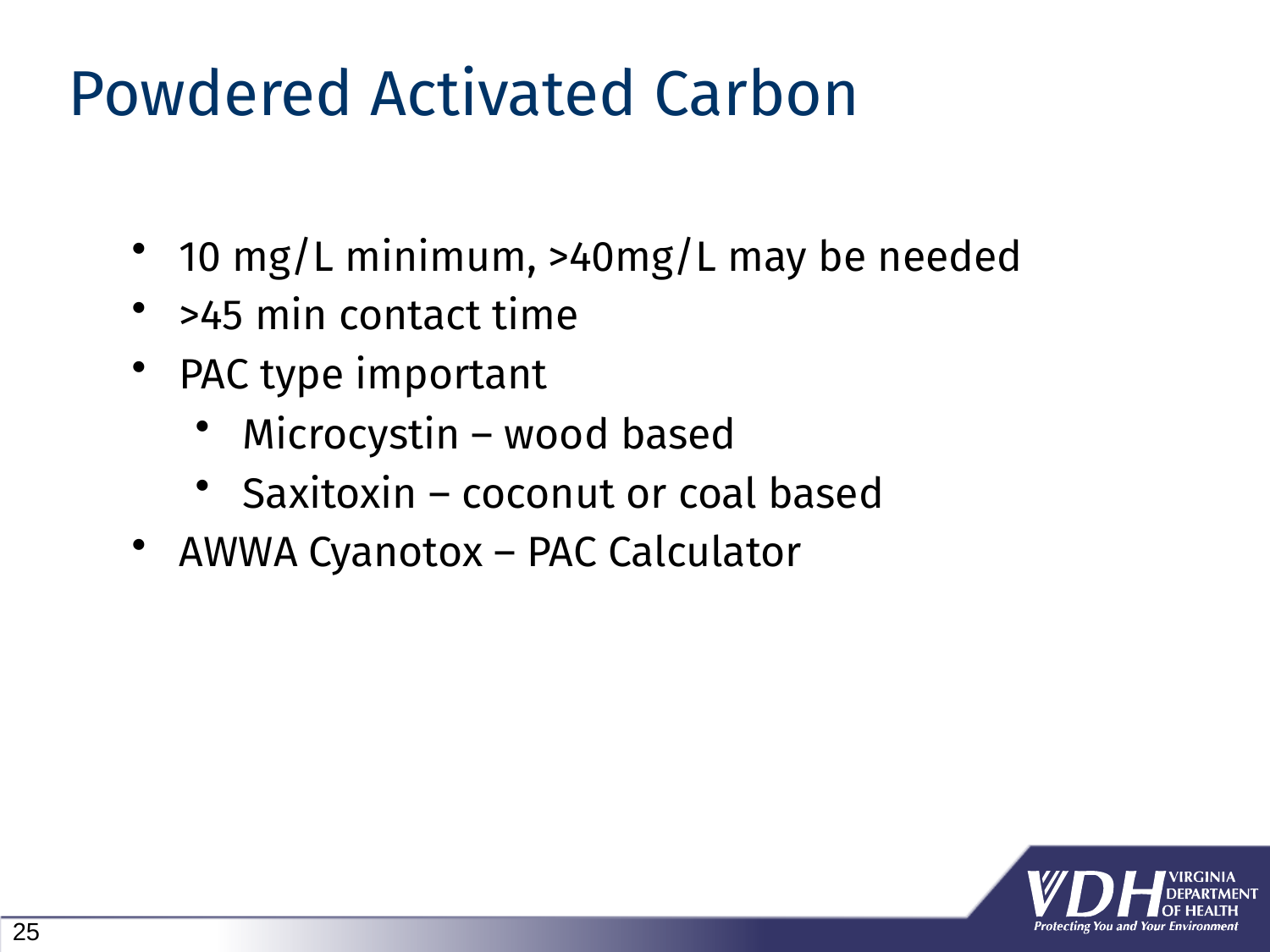

# Powdered Activated Carbon
10 mg/L minimum, >40mg/L may be needed
>45 min contact time
PAC type important
Microcystin – wood based
Saxitoxin – coconut or coal based
AWWA Cyanotox – PAC Calculator